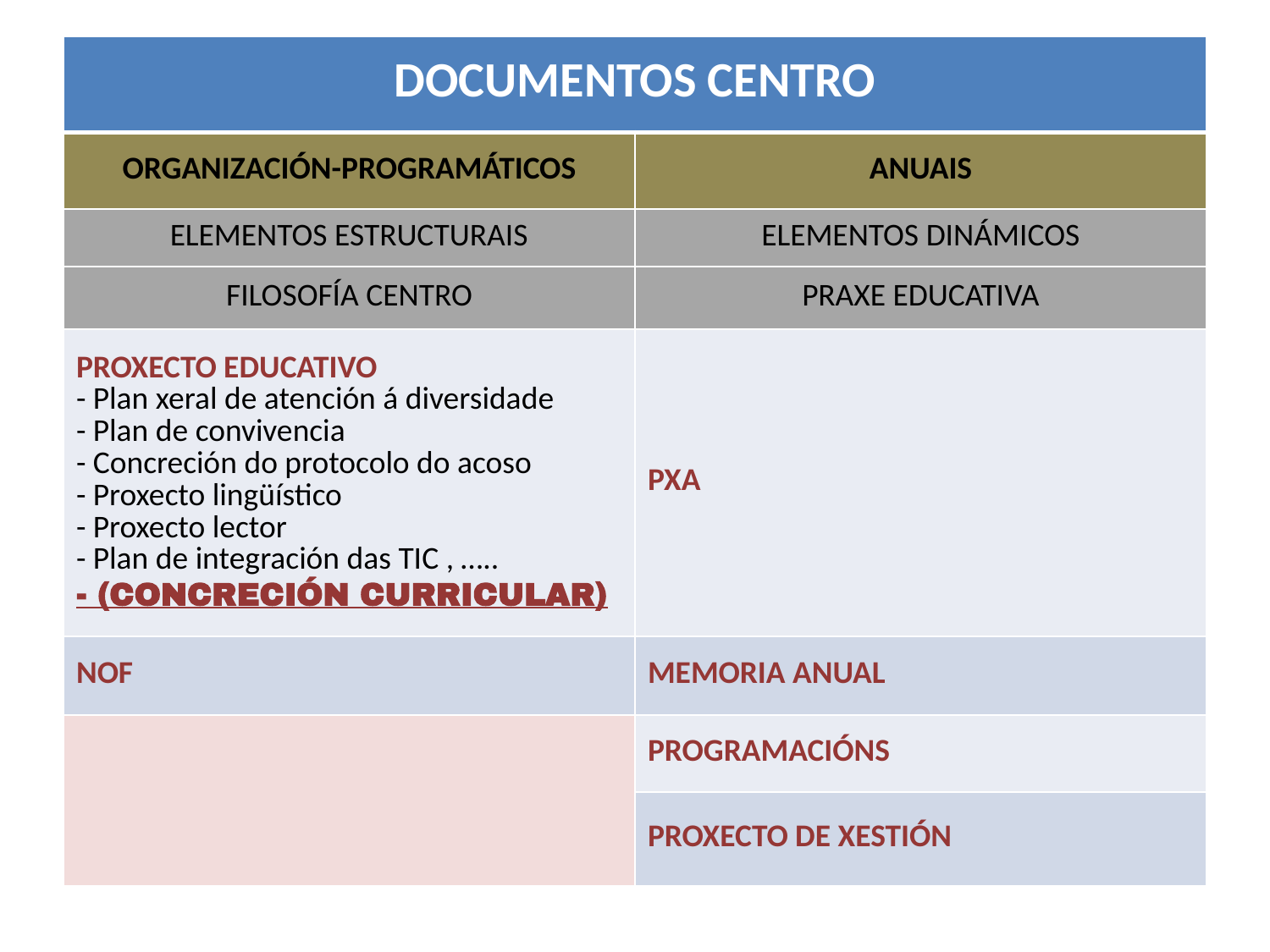

| DOCUMENTOS CENTRO |  |
| --- | --- |
| ORGANIZACIÓN-PROGRAMÁTICOS | ANUAIS |
| ELEMENTOS ESTRUCTURAIS | ELEMENTOS DINÁMICOS |
| FILOSOFÍA CENTRO | PRAXE EDUCATIVA |
| PROXECTO EDUCATIVO - Plan xeral de atención á diversidade - Plan de convivencia - Concreción do protocolo do acoso - Proxecto lingüístico - Proxecto lector - Plan de integración das TIC , ….. - (CONCRECIÓN CURRICULAR) | PXA |
| NOF | MEMORIA ANUAL |
|  | PROGRAMACIÓNS |
|  | PROXECTO DE XESTIÓN |